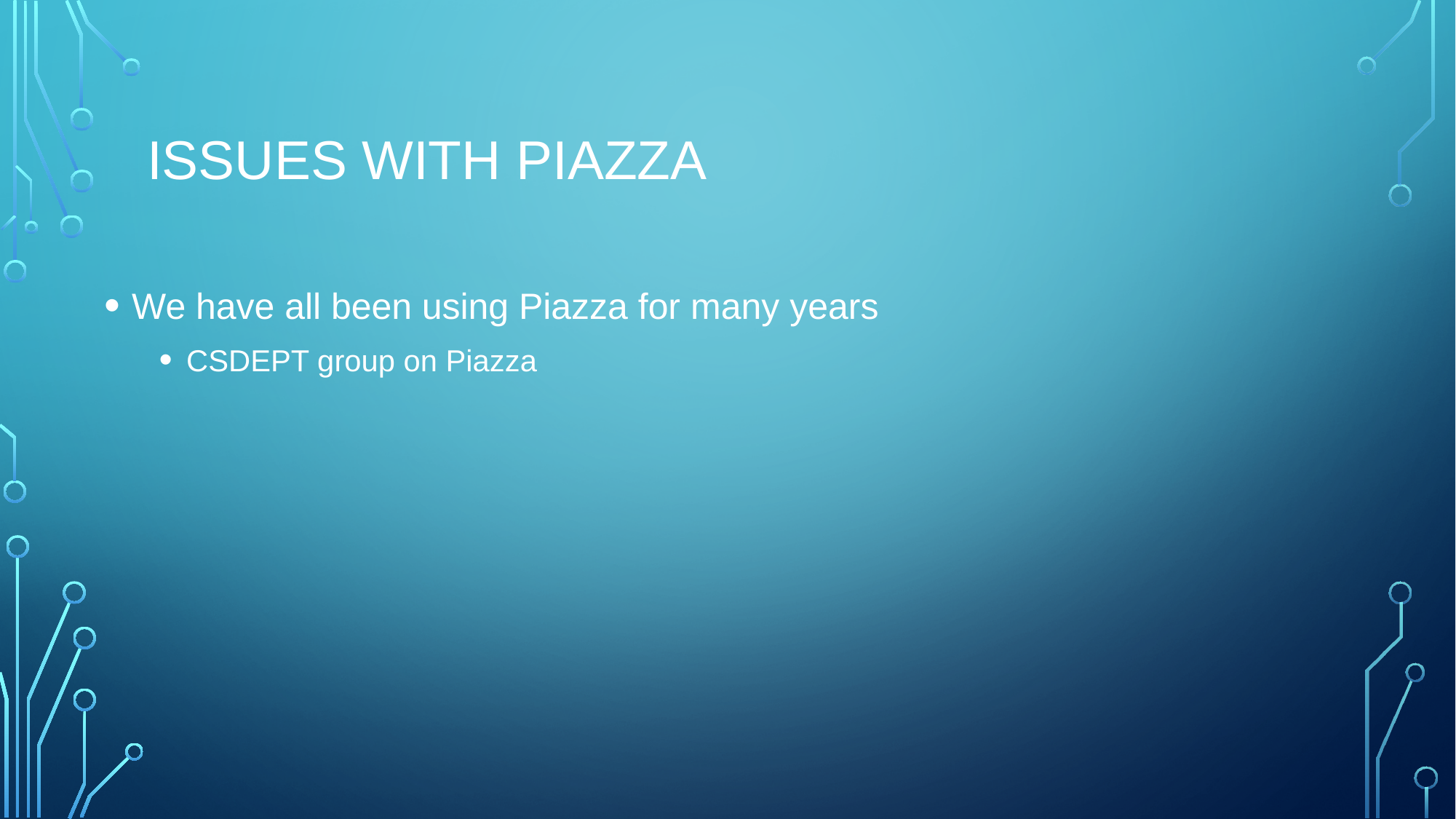

# ISSUES WITH PIAzza
We have all been using Piazza for many years
CSDEPT group on Piazza